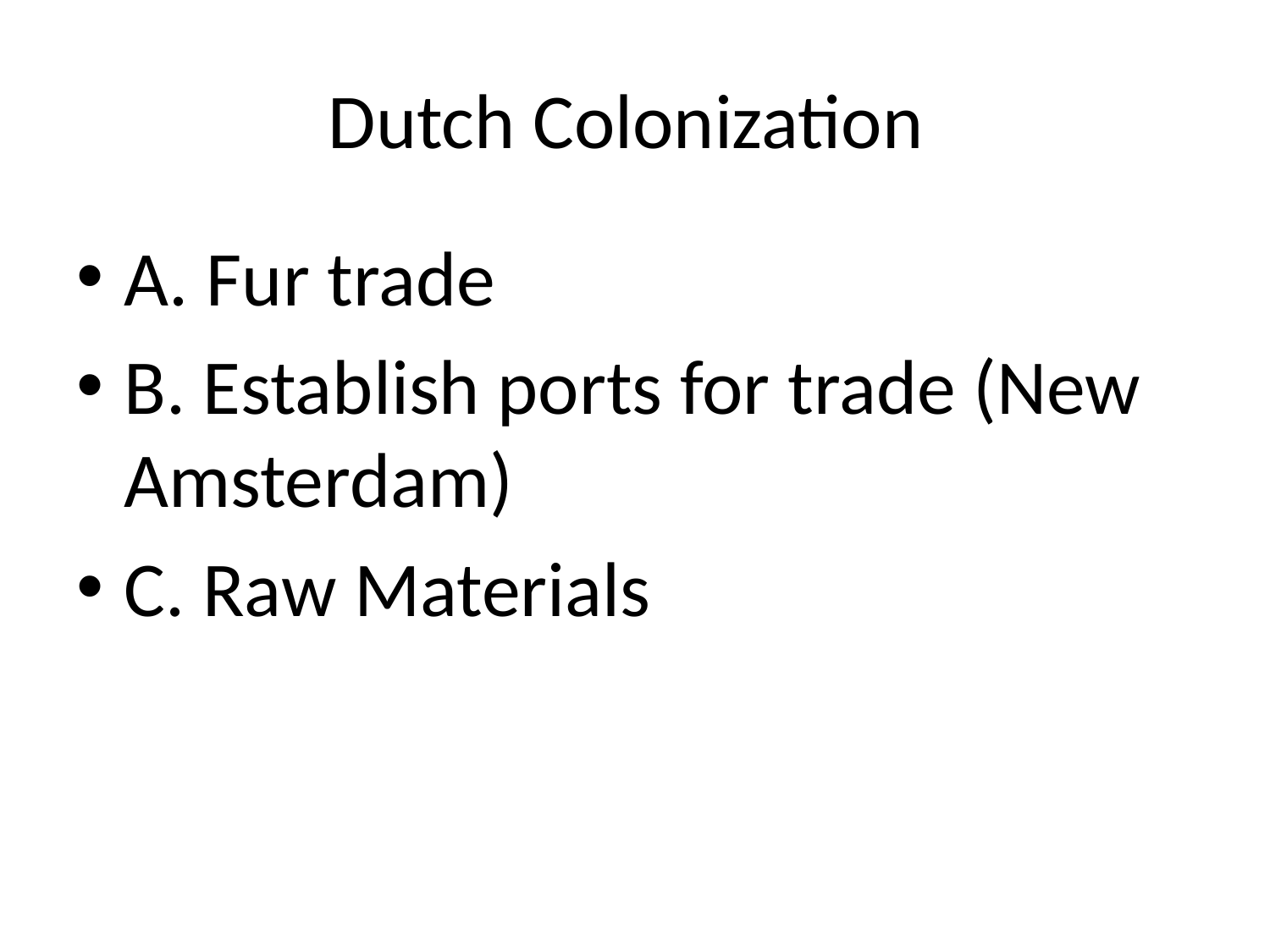

# Dutch Colonization
A. Fur trade
B. Establish ports for trade (New Amsterdam)
C. Raw Materials